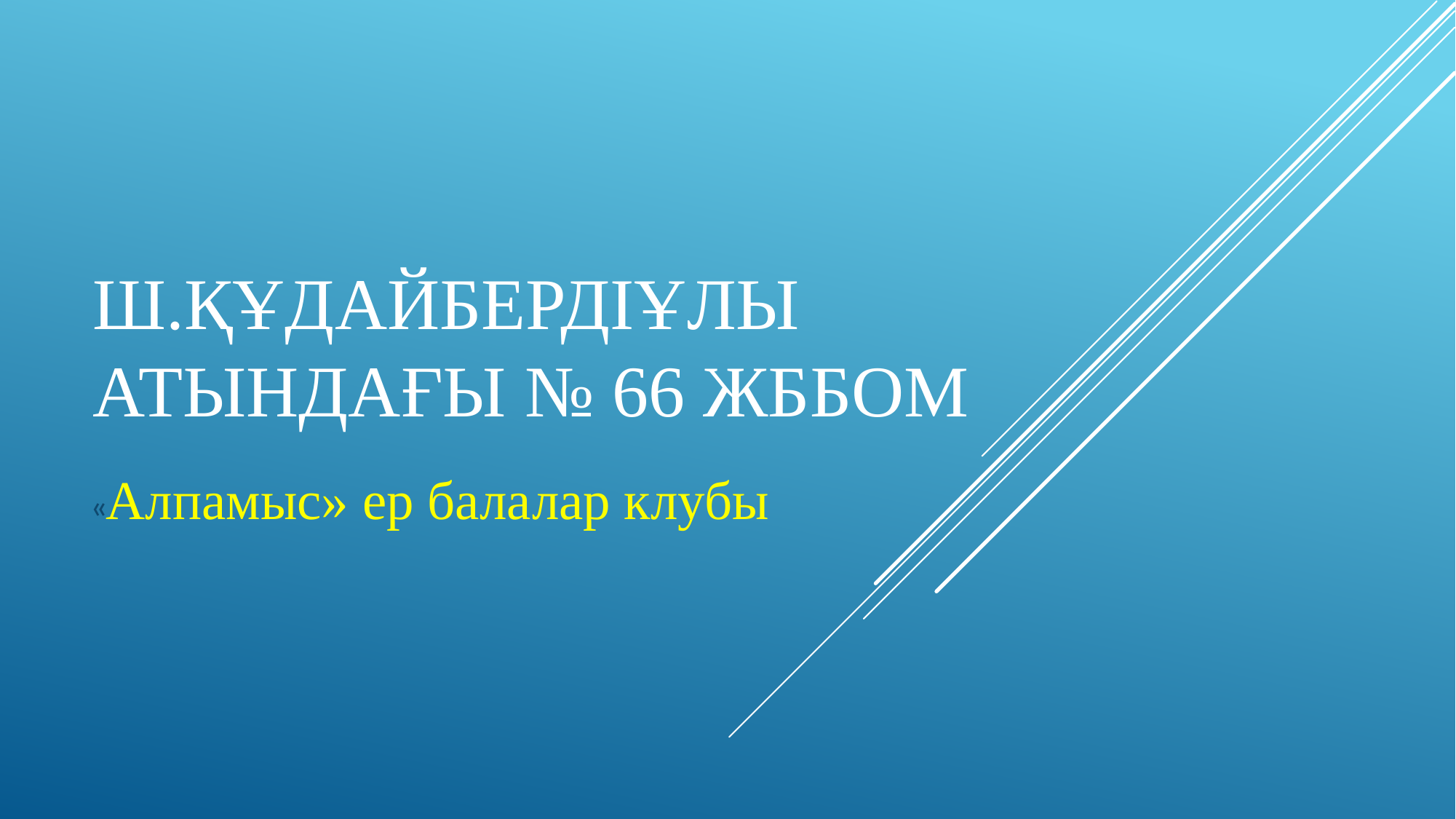

# Ш.ҚҰДАЙБЕРДІҰЛЫ АТЫНДАҒЫ № 66 ЖББОМ
«Алпамыс» ер балалар клубы